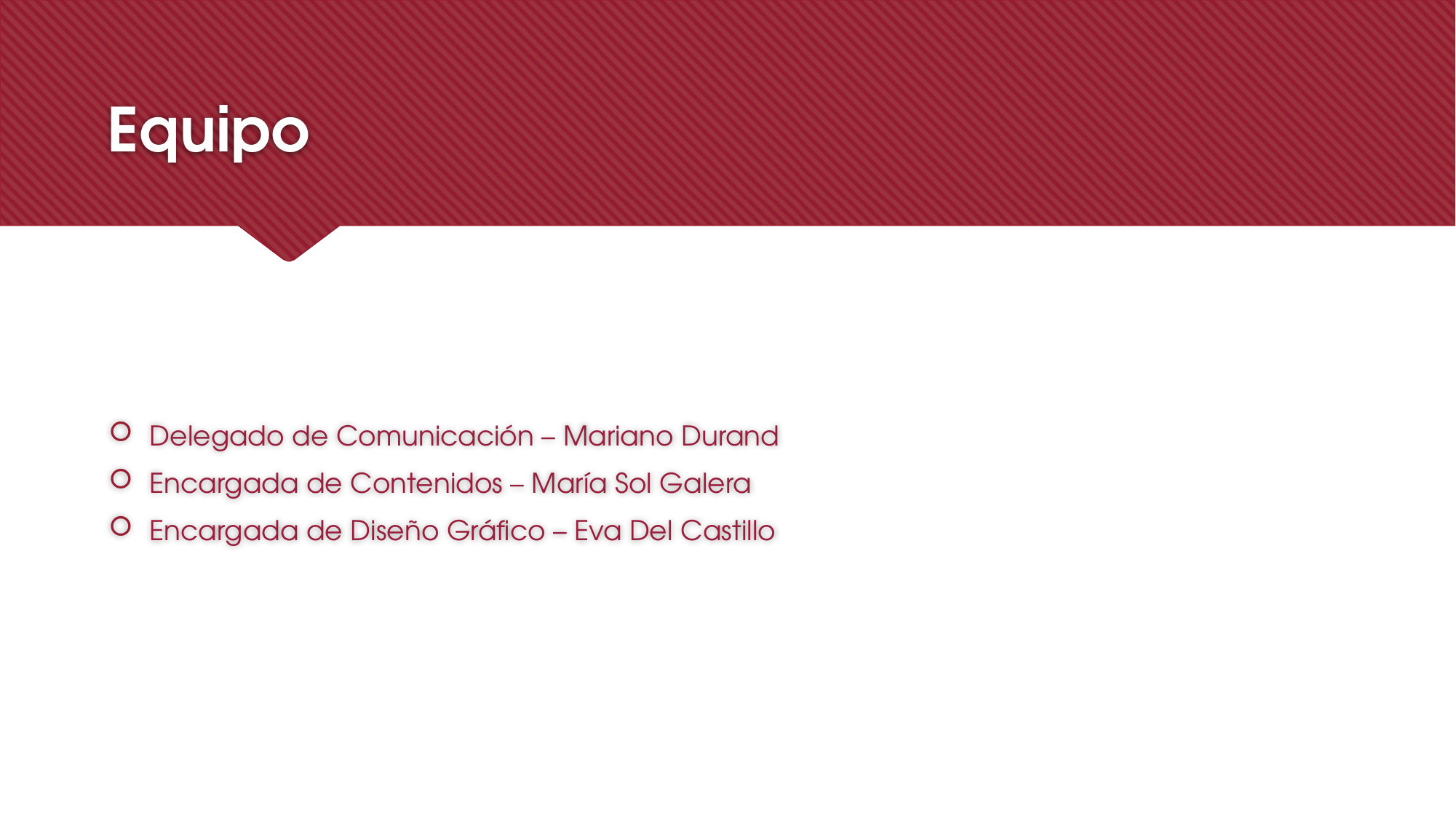

# Equipo
Delegado de Comunicación – Mariano Durand
Encargada de Contenidos – María Sol Galera
Encargada de Diseño Gráfico – Eva Del Castillo